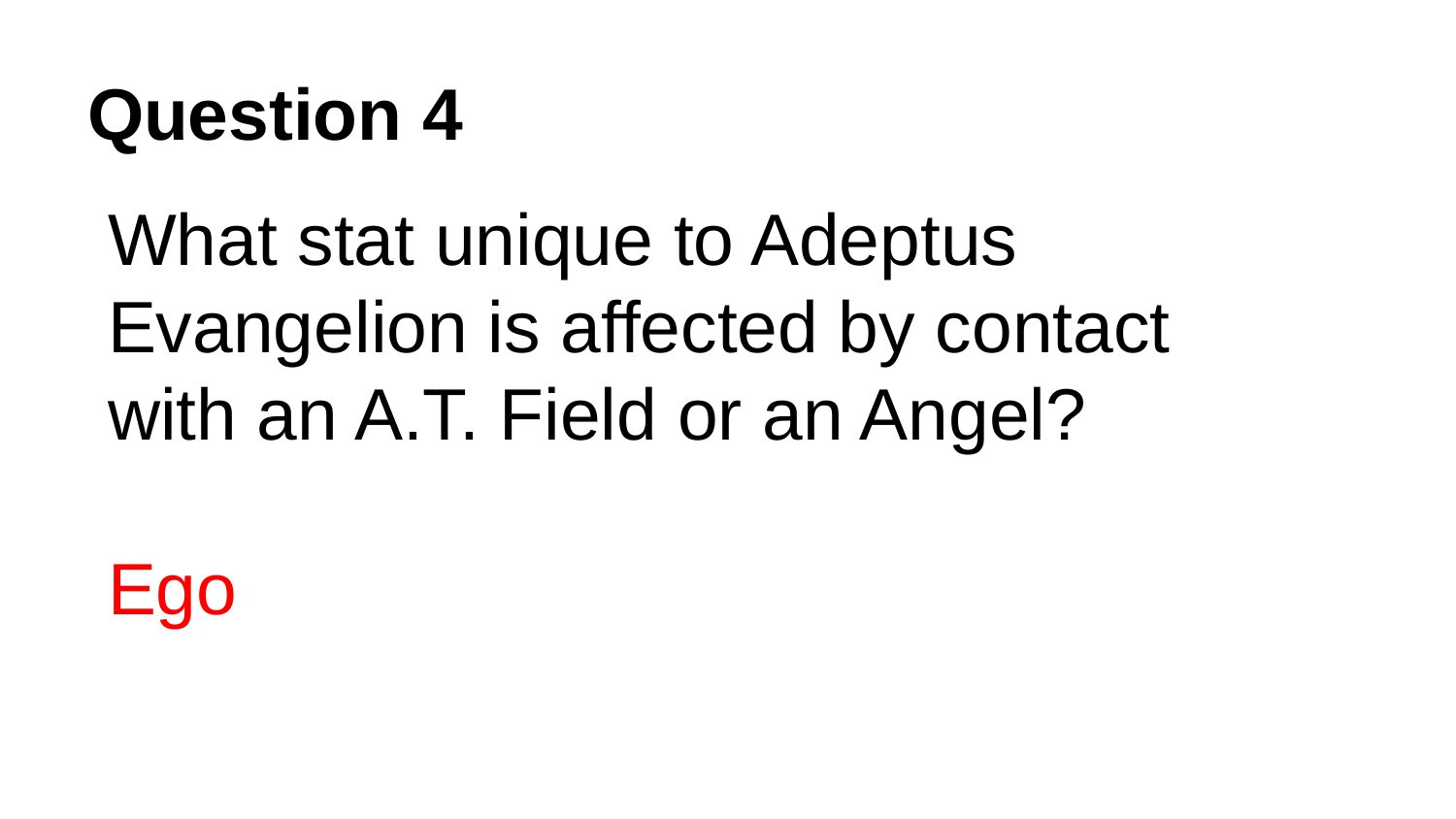

# Question 4
What stat unique to Adeptus Evangelion is affected by contact with an A.T. Field or an Angel?

Ego